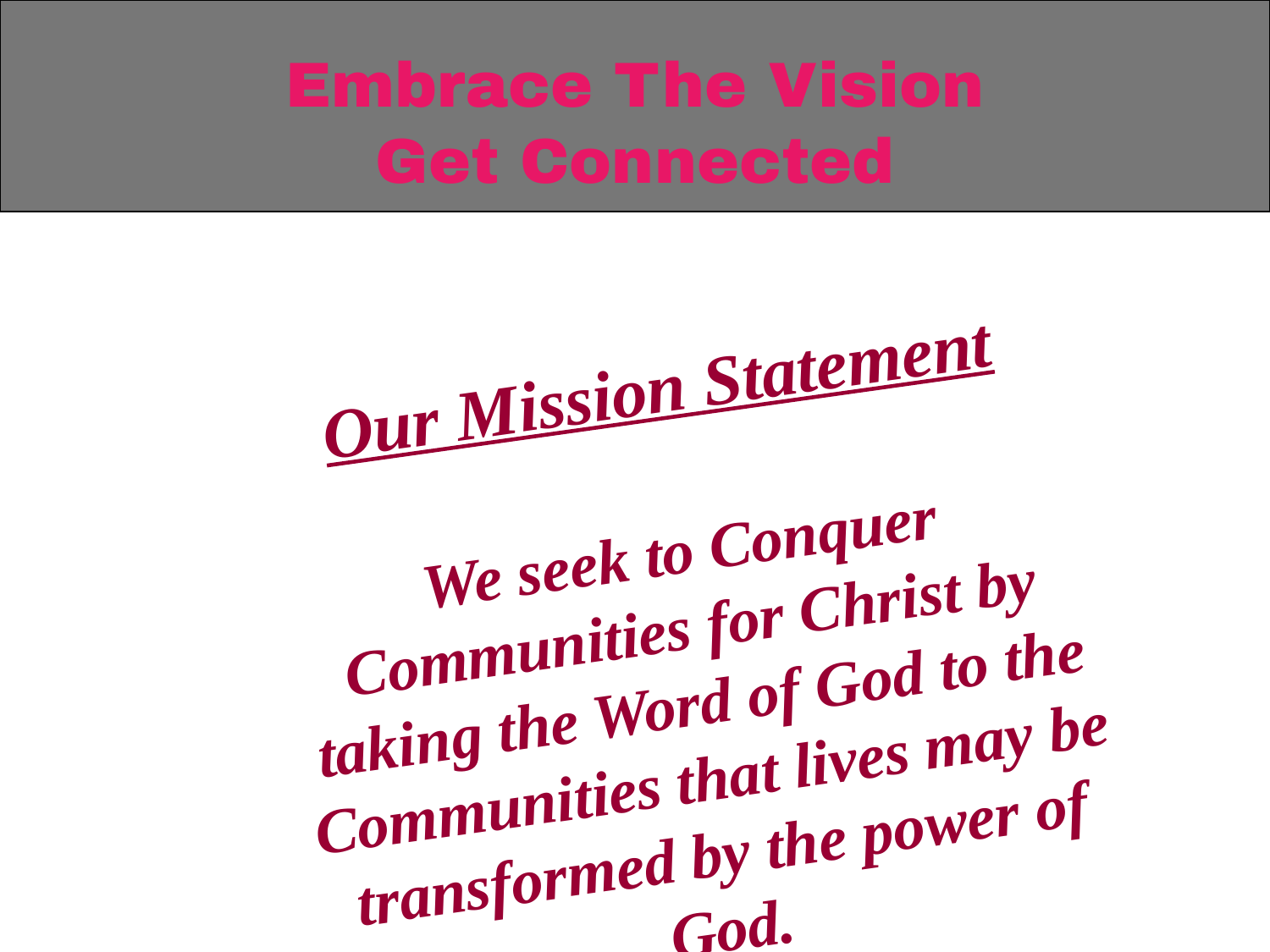

Embrace The Vision
Get Connected

Our Mission Statement

We seek to Conquer Communities for Christ by taking the Word of God to the Communities that lives may be transformed by the power of God.